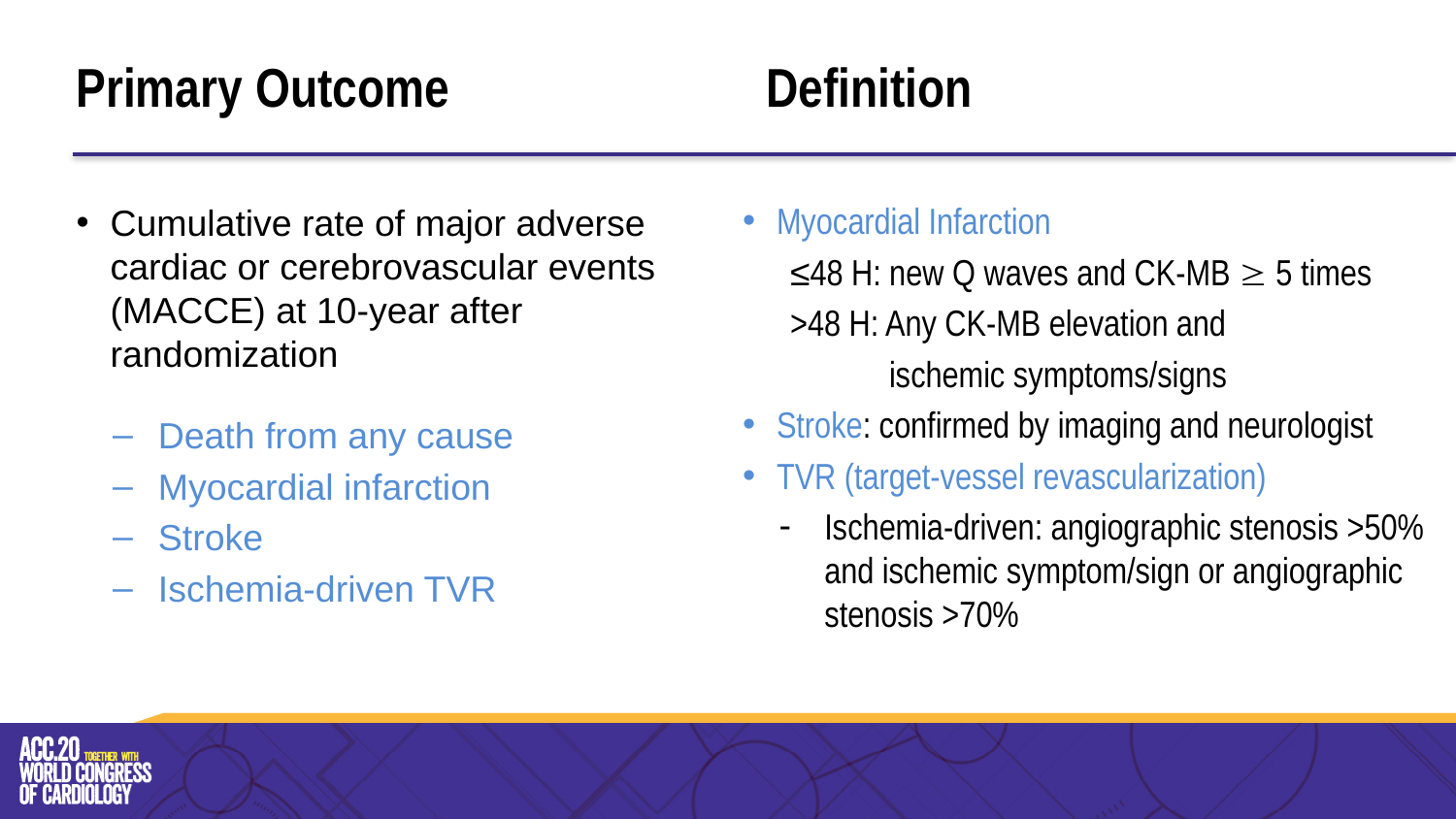

Primary Outcome
Definition
Myocardial Infarction
≤48 H: new Q waves and CK-MB ≥ 5 times
>48 H: Any CK-MB elevation and
            ischemic symptoms/signs
Stroke: confirmed by imaging and neurologist
TVR (target-vessel revascularization)
Ischemia-driven: angiographic stenosis >50% and ischemic symptom/sign or angiographic stenosis >70%

Cumulative rate of major adverse cardiac or cerebrovascular events (MACCE) at 10-year after randomization

Death from any cause
Myocardial infarction
Stroke
Ischemia-driven TVR